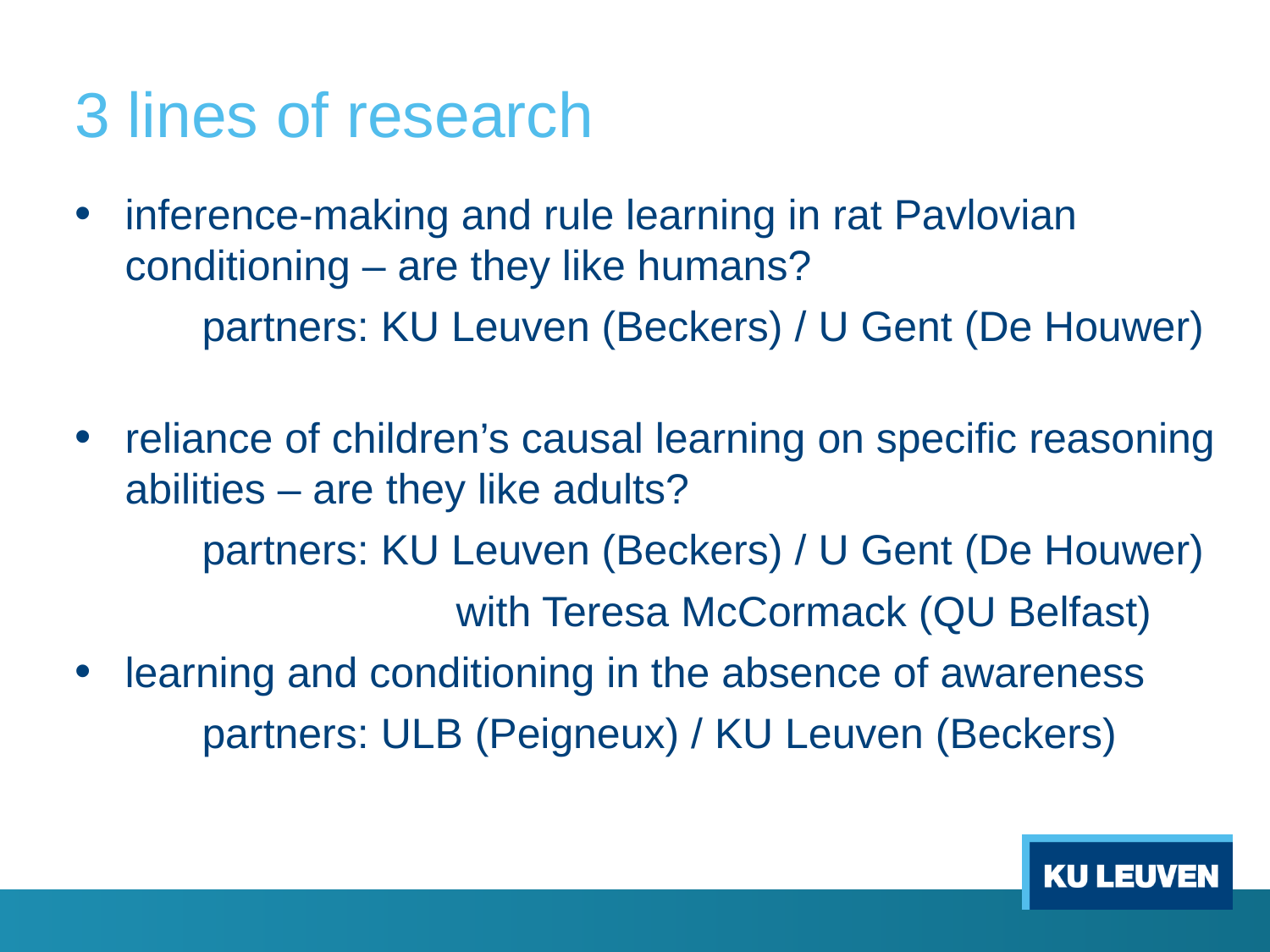

# 3 lines of research
inference-making and rule learning in rat Pavlovian conditioning – are they like humans?
	partners: KU Leuven (Beckers) / U Gent (De Houwer)
reliance of children’s causal learning on specific reasoning abilities – are they like adults?
	partners: KU Leuven (Beckers) / U Gent (De Houwer)
			with Teresa McCormack (QU Belfast)
learning and conditioning in the absence of awareness
	partners: ULB (Peigneux) / KU Leuven (Beckers)